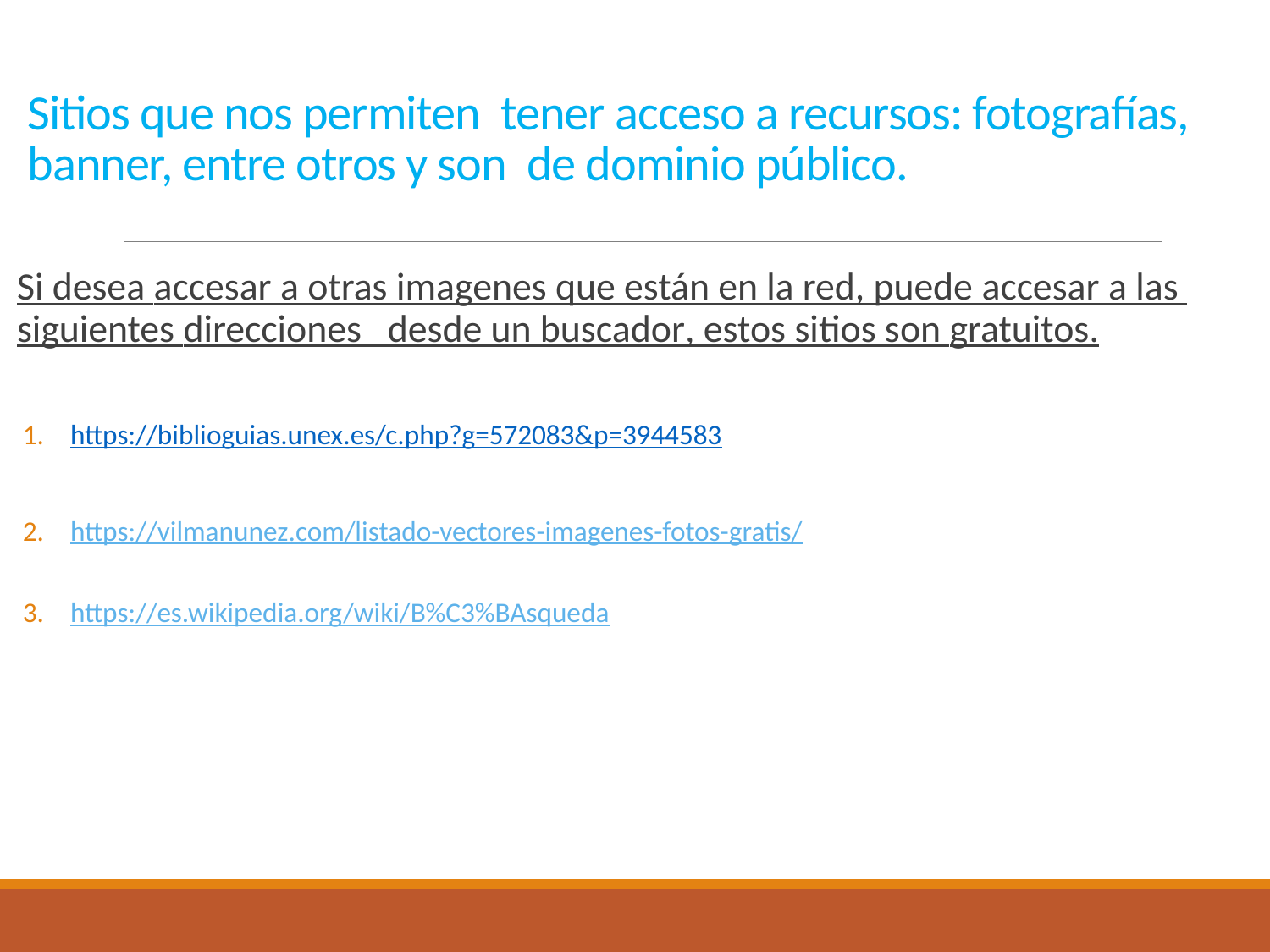

# Sitios que nos permiten  tener acceso a recursos: fotografías, banner, entre otros y son  de dominio público.
Si desea accesar a otras imagenes que están en la red, puede accesar a las siguientes direcciones   desde un buscador, estos sitios son gratuitos.

https://biblioguias.unex.es/c.php?g=572083&p=3944583

https://vilmanunez.com/listado-vectores-imagenes-fotos-gratis/

https://es.wikipedia.org/wiki/B%C3%BAsqueda